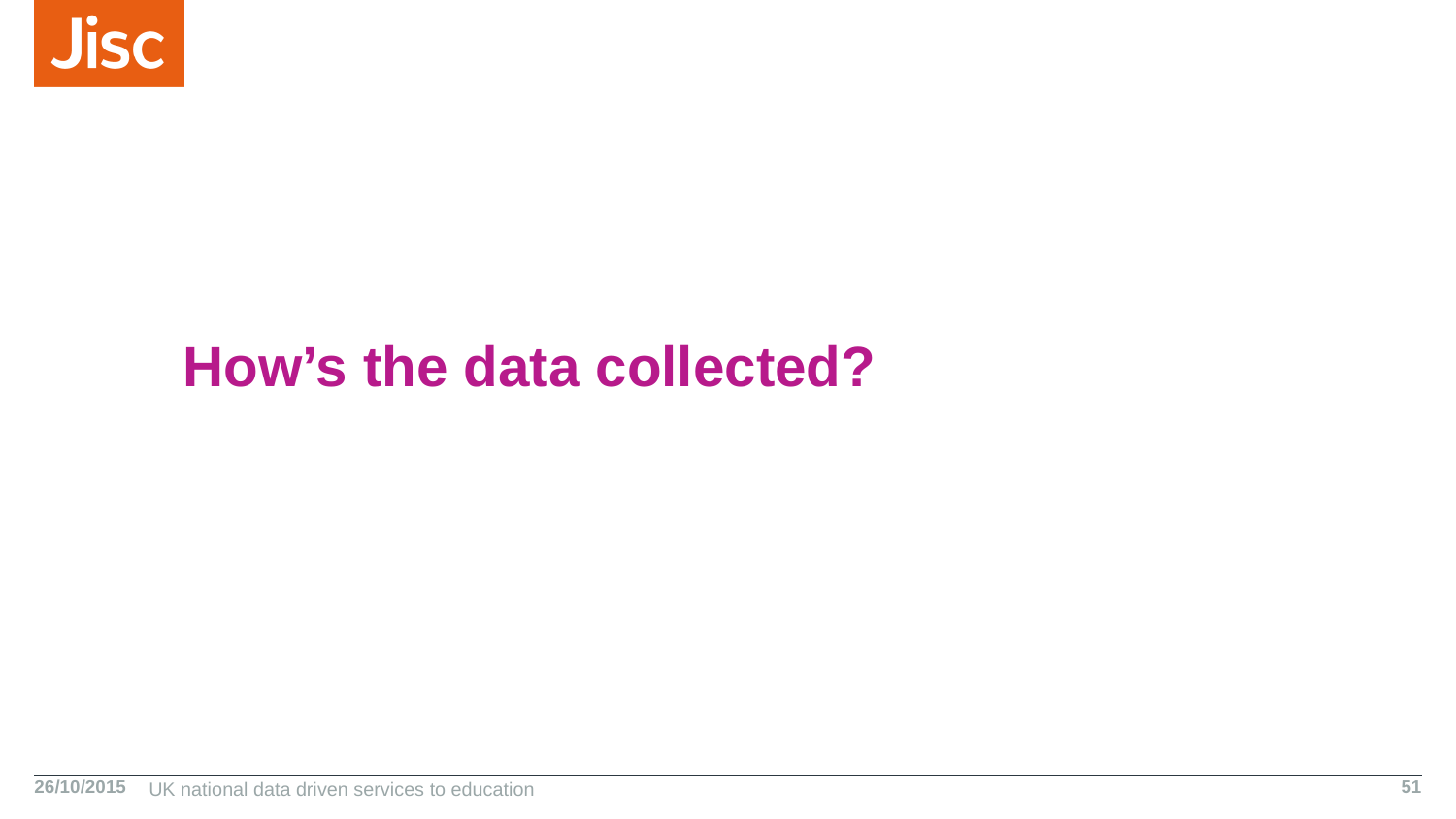

# How’s the data collected?
26/10/2015
UK national data driven services to education
51